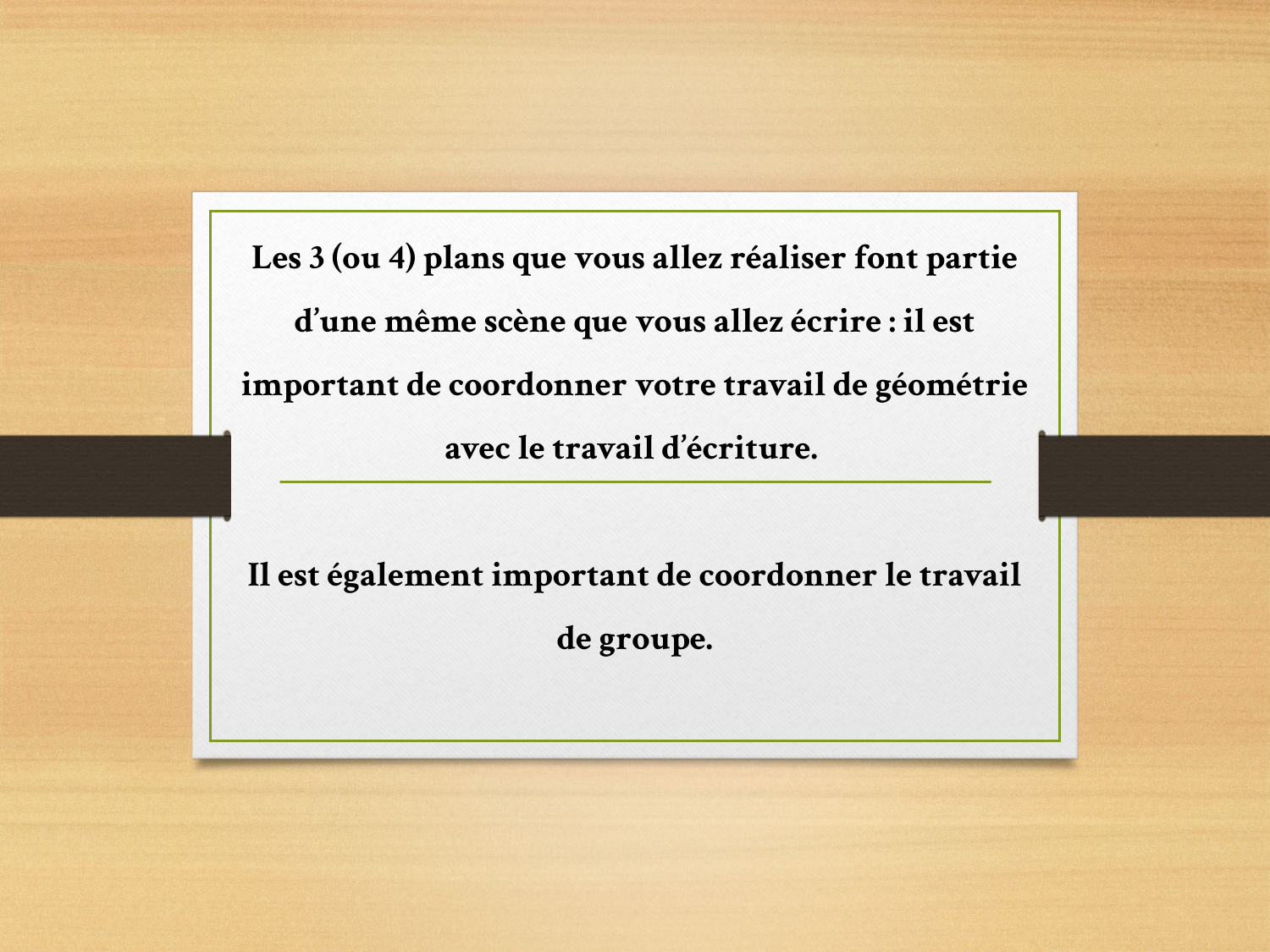

Les 3 (ou 4) plans que vous allez réaliser font partie d’une même scène que vous allez écrire : il est important de coordonner votre travail de géométrie avec le travail d’écriture.

Il est également important de coordonner le travail de groupe.